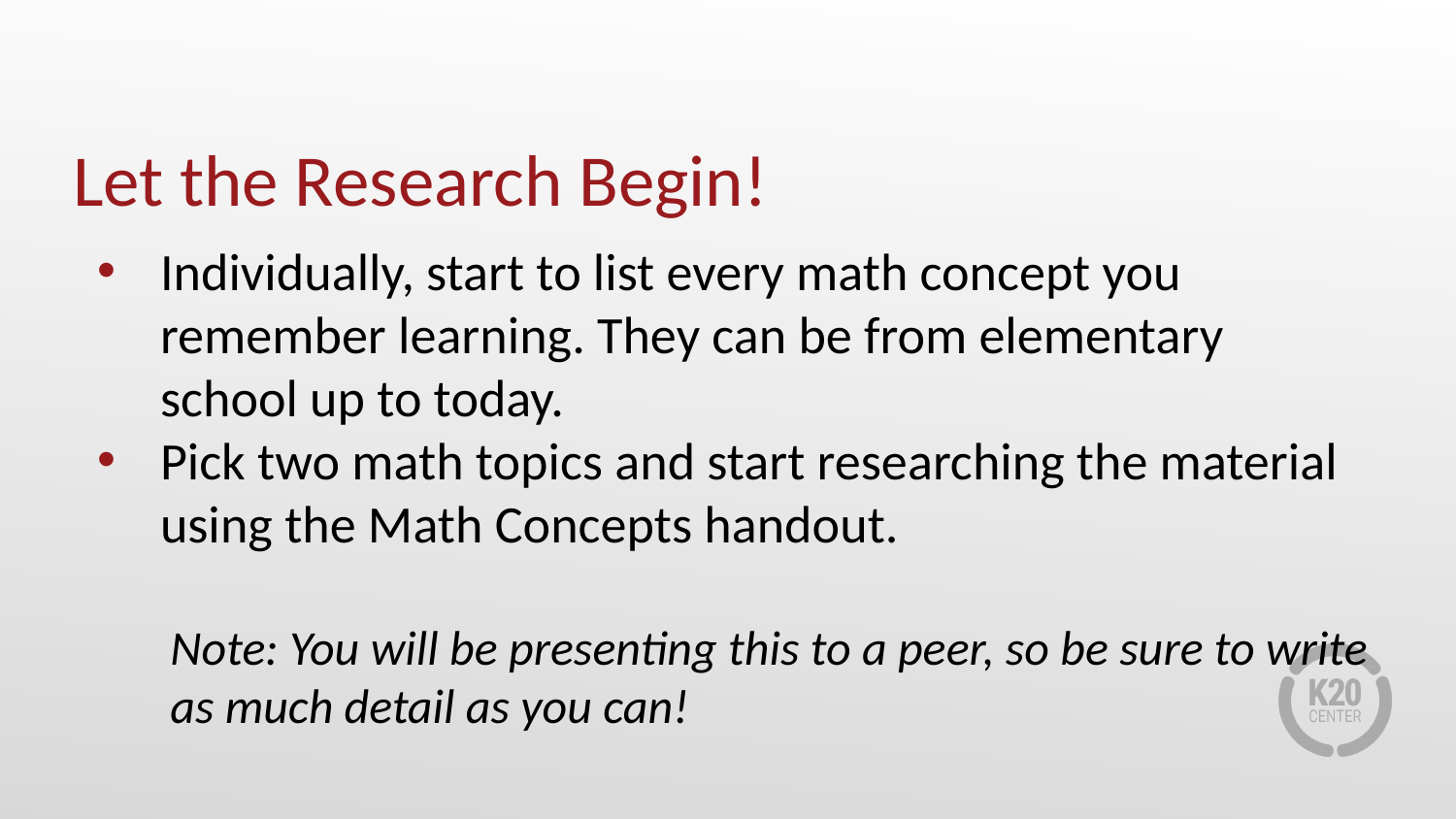

# Let the Research Begin!
Individually, start to list every math concept you remember learning. They can be from elementary school up to today.
Pick two math topics and start researching the material using the Math Concepts handout.
Note: You will be presenting this to a peer, so be sure to write as much detail as you can!